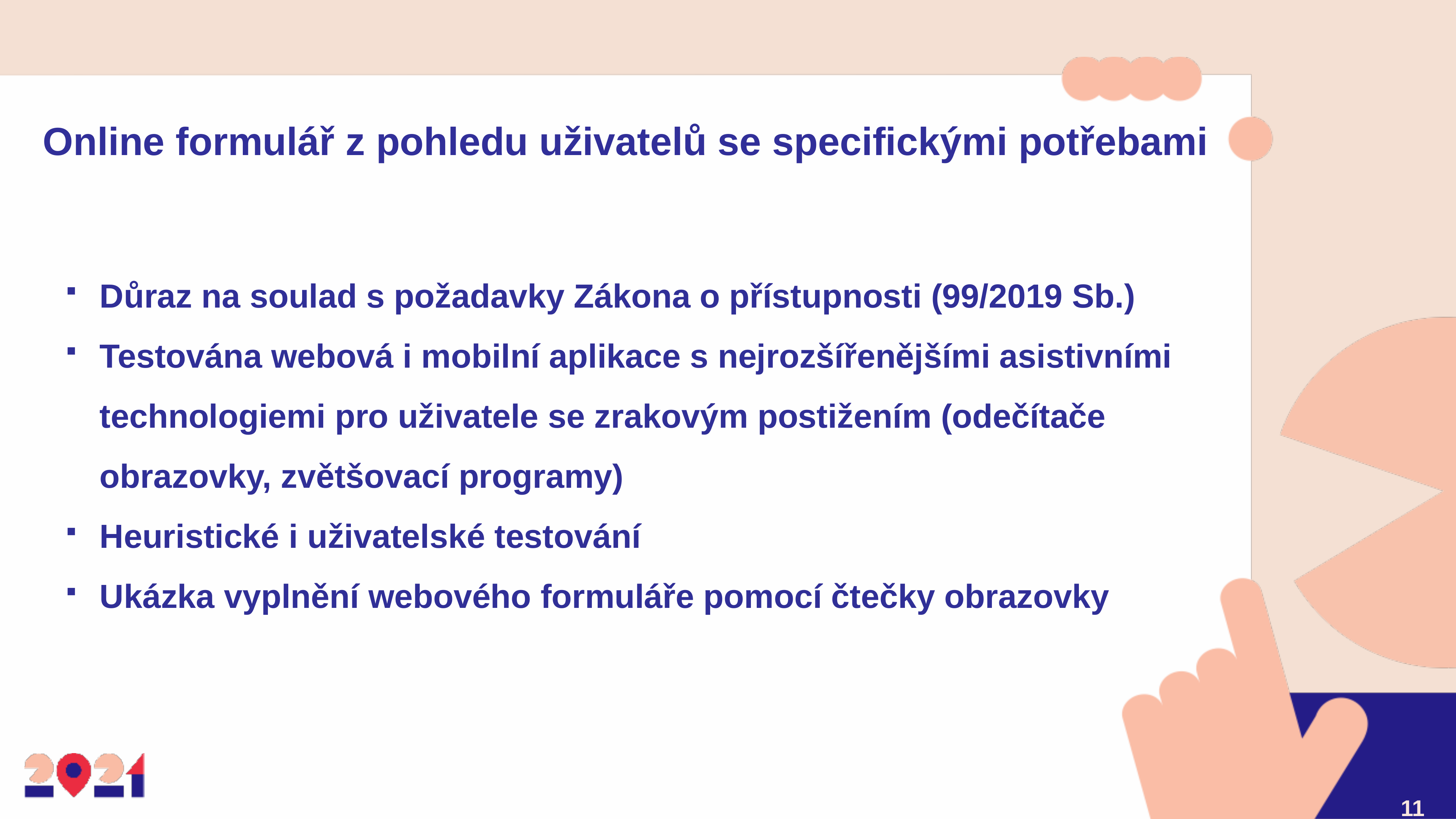

# Online formulář z pohledu uživatelů se specifickými potřebami

Důraz na soulad s požadavky Zákona o přístupnosti (99/2019 Sb.)
Testována webová i mobilní aplikace s nejrozšířenějšími asistivními technologiemi pro uživatele se zrakovým postižením (odečítače obrazovky, zvětšovací programy)
Heuristické i uživatelské testování
Ukázka vyplnění webového formuláře pomocí čtečky obrazovky